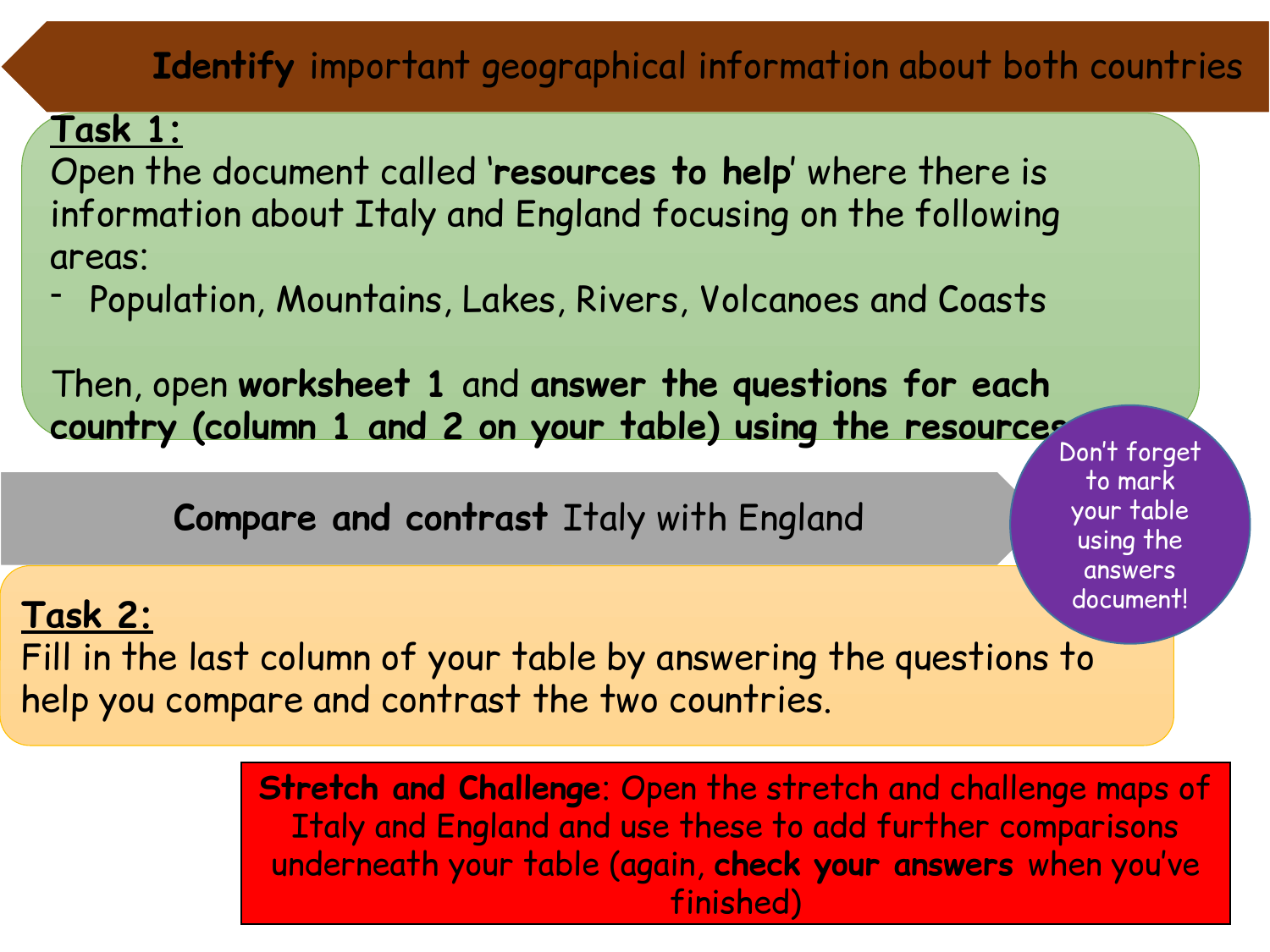

Identify important geographical information about both countries
Task 1:
Open the document called ‘resources to help’ where there is information about Italy and England focusing on the following areas:
Population, Mountains, Lakes, Rivers, Volcanoes and Coasts

Then, open worksheet 1 and answer the questions for each country (column 1 and 2 on your table) using the resources
Don’t forget to mark your table using the answers document!

Compare and contrast Italy with England
Task 2:
Fill in the last column of your table by answering the questions to help you compare and contrast the two countries.
Stretch and Challenge: Open the stretch and challenge maps of Italy and England and use these to add further comparisons underneath your table (again, check your answers when you’ve finished)